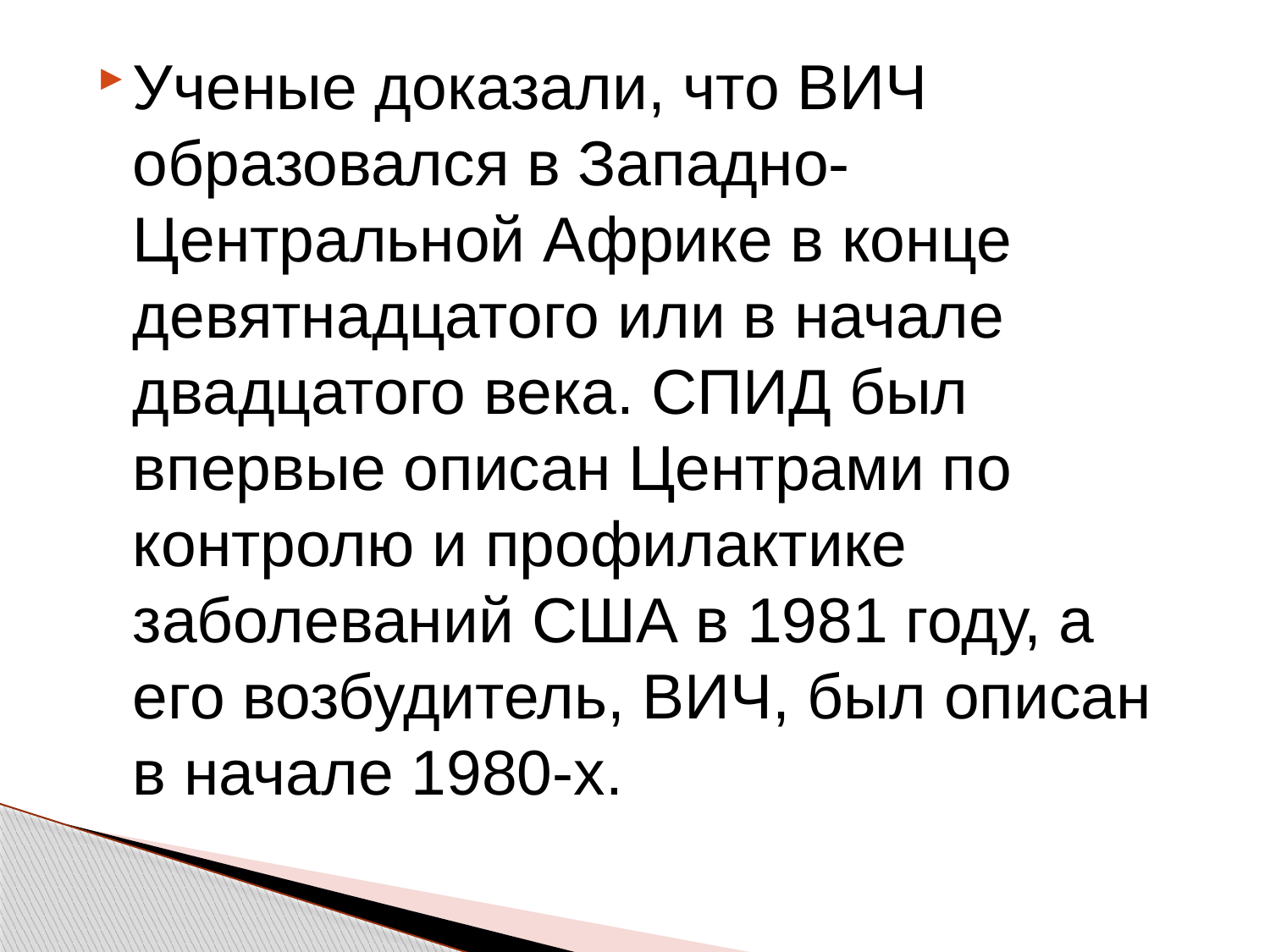

Ученые доказали, что ВИЧ образовался в Западно-Центральной Африке в конце девятнадцатого или в начале двадцатого века. СПИД был впервые описан Центрами по контролю и профилактике заболеваний США в 1981 году, а его возбудитель, ВИЧ, был описан в начале 1980-х.